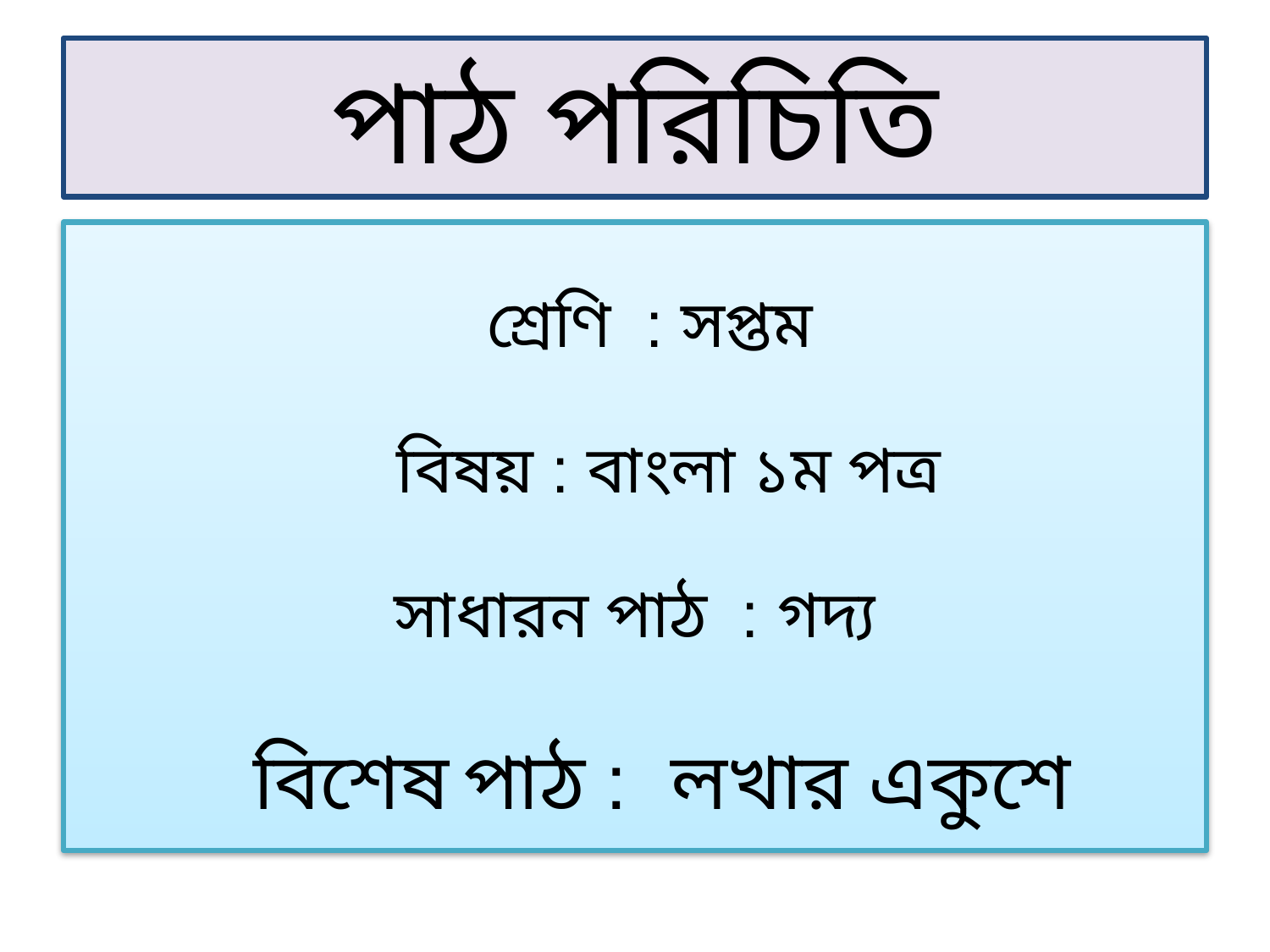

# পাঠ পরিচিতি
     শ্রেণি  : সপ্তম
     বিষয় : বাংলা ১ম পত্র
সাধারন পাঠ  : গদ্য
    বিশেষ পাঠ :  লখার একুশে